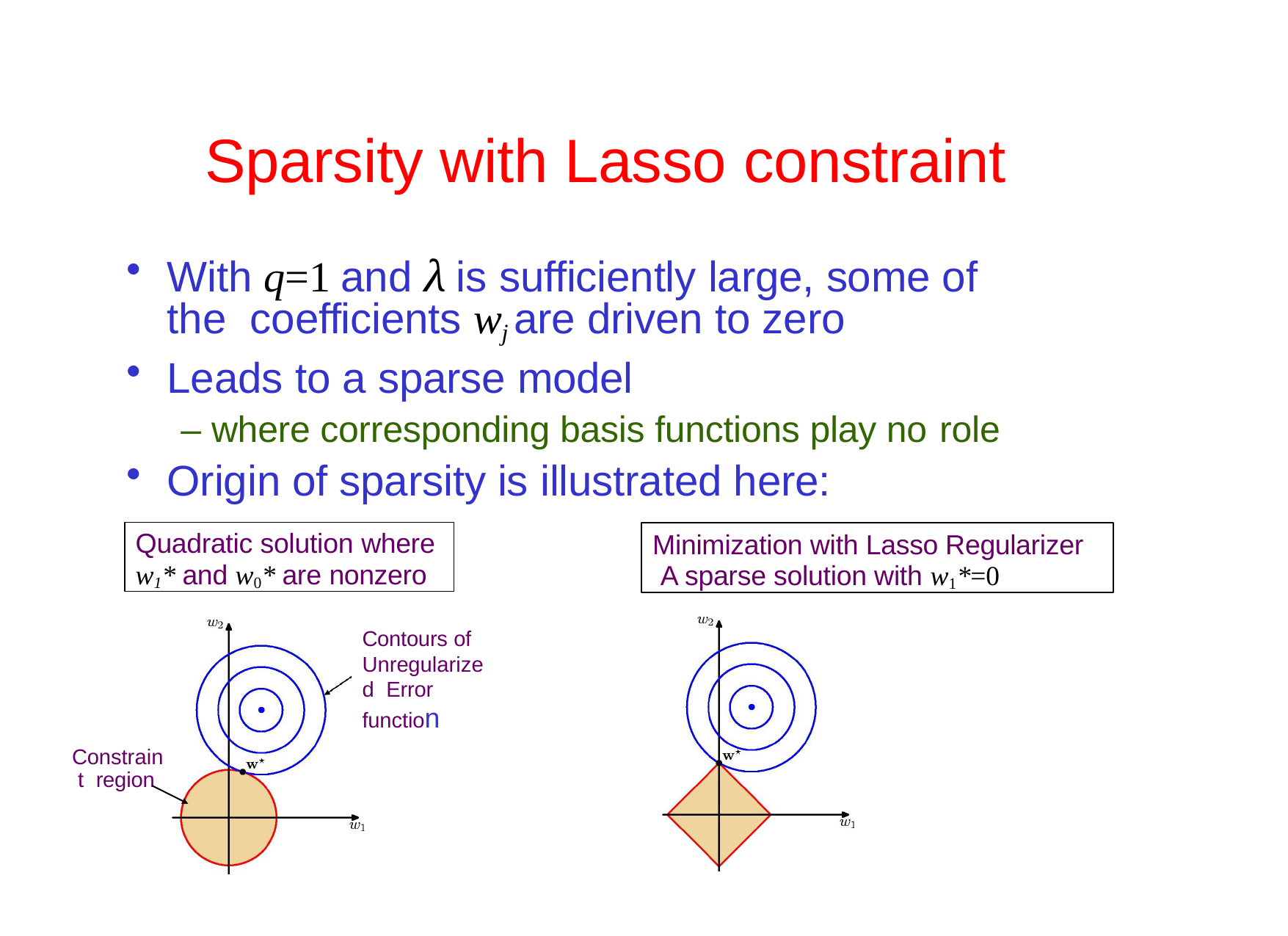

# Sparsity with Lasso constraint
With q=1 and λ is sufficiently large, some of the  coefficients wj are driven to zero
Leads to a sparse model
– where corresponding basis functions play no role
Origin of sparsity is illustrated here:
Quadratic solution where
w1* and w0* are nonzero
Minimization with Lasso Regularizer  A sparse solution with w1*=0

Contours of  Unregularized  Error function

Constraint  region